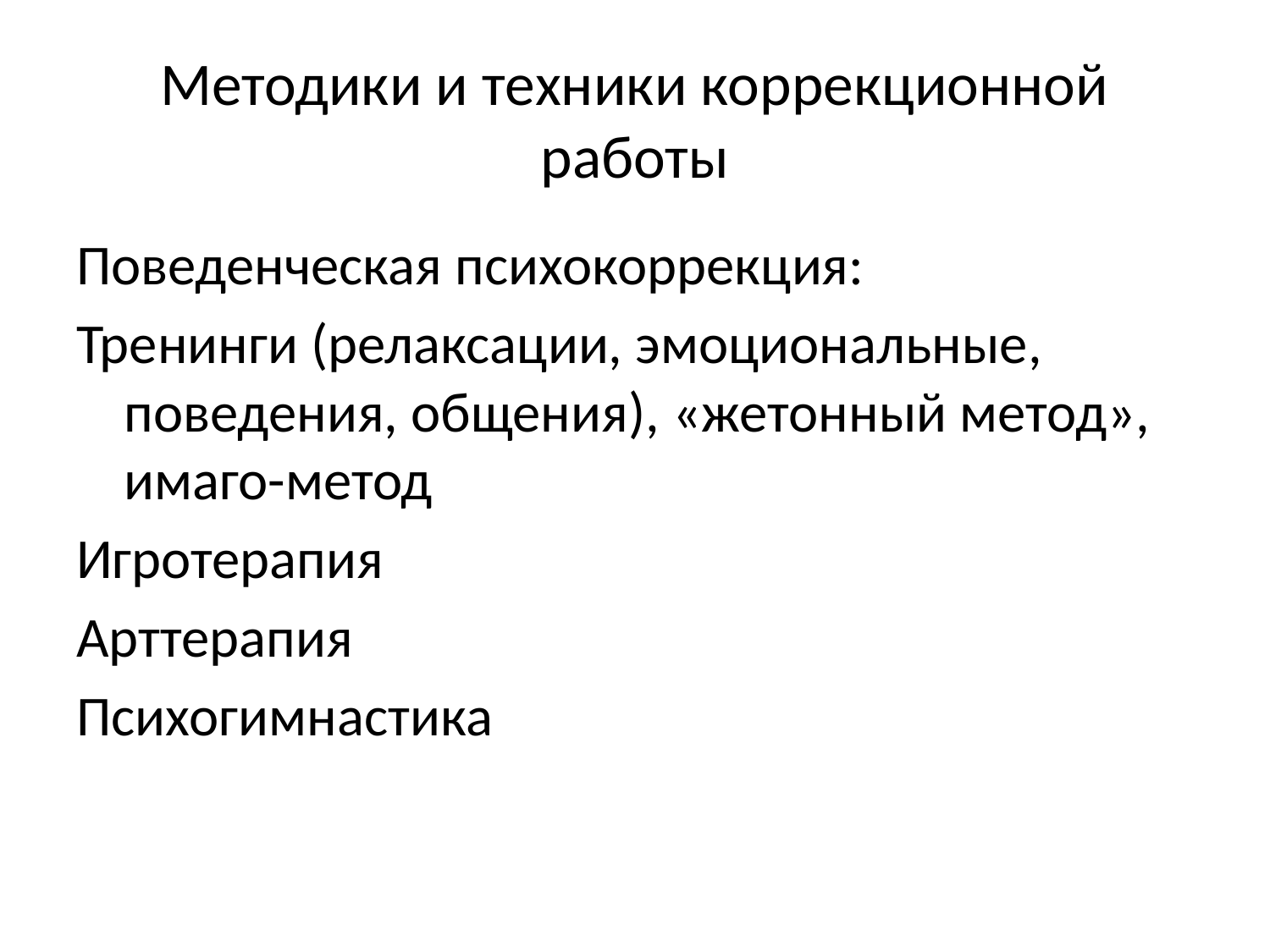

# Методики и техники коррекционной работы
Поведенческая психокоррекция:
Тренинги (релаксации, эмоциональные, поведения, общения), «жетонный метод», имаго-метод
Игротерапия
Арттерапия
Психогимнастика